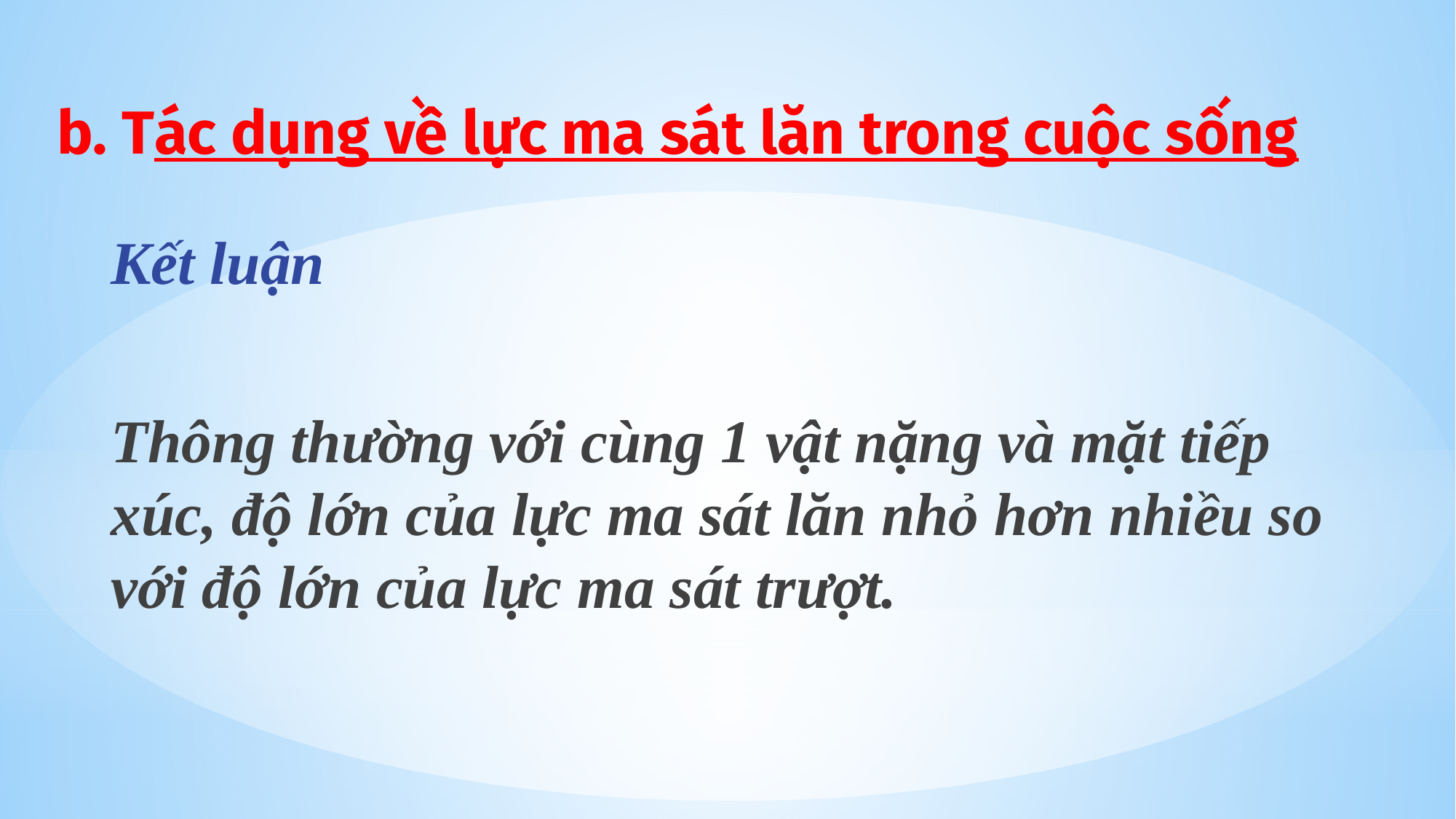

b. Tác dụng về lực ma sát lăn trong cuộc sống

Kết luận

Thông thường với cùng 1 vật nặng và mặt tiếp xúc, độ lớn của lực ma sát lăn nhỏ hơn nhiều so với độ lớn của lực ma sát trượt.